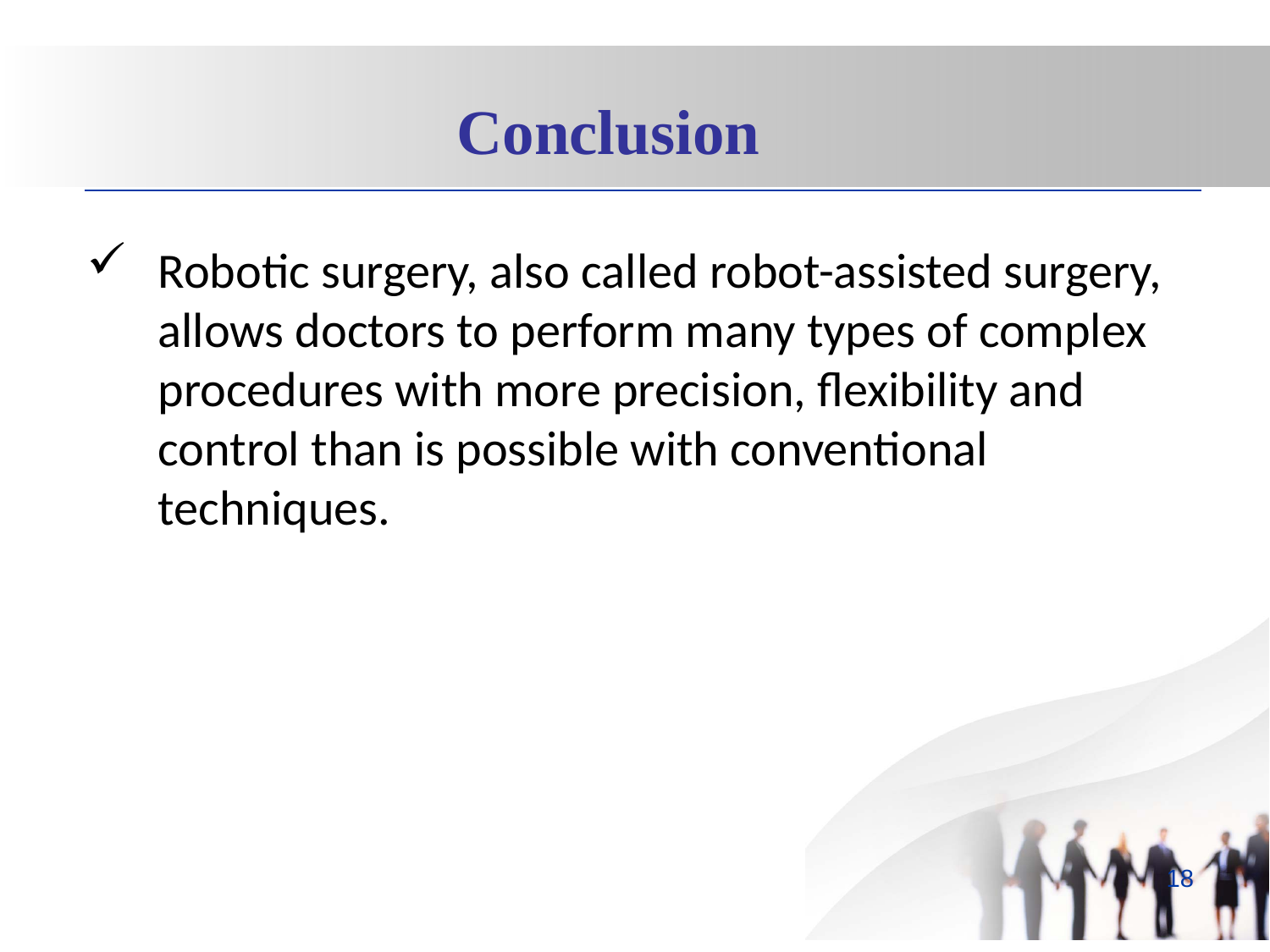

Conclusion
Robotic surgery, also called robot-assisted surgery, allows doctors to perform many types of complex procedures with more precision, flexibility and control than is possible with conventional techniques.
18